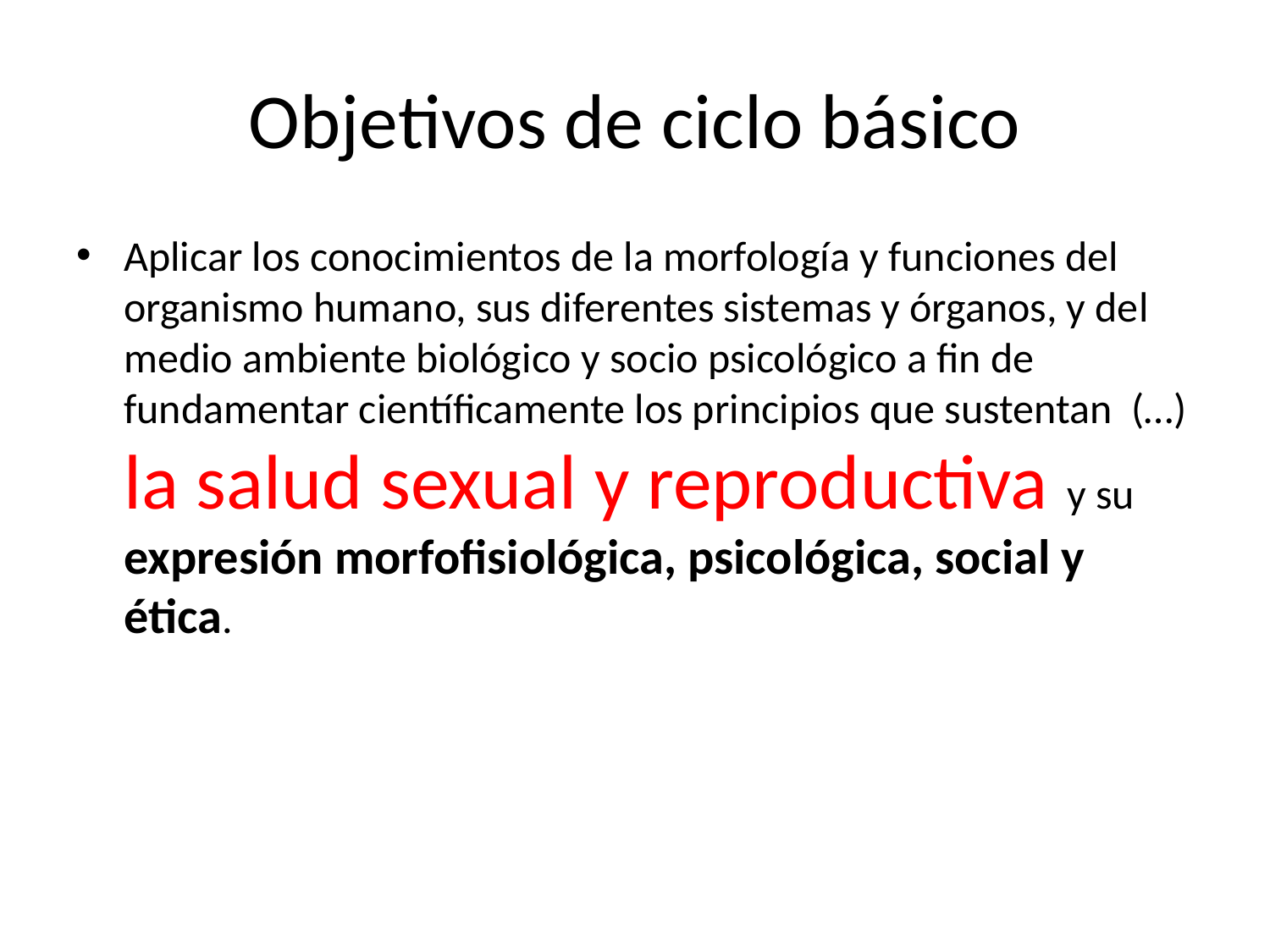

# Objetivos de ciclo básico
Aplicar los conocimientos de la morfología y funciones del organismo humano, sus diferentes sistemas y órganos, y del medio ambiente biológico y socio psicológico a fin de fundamentar científicamente los principios que sustentan  (…) la salud sexual y reproductiva y su expresión morfofisiológica, psicológica, social y ética.